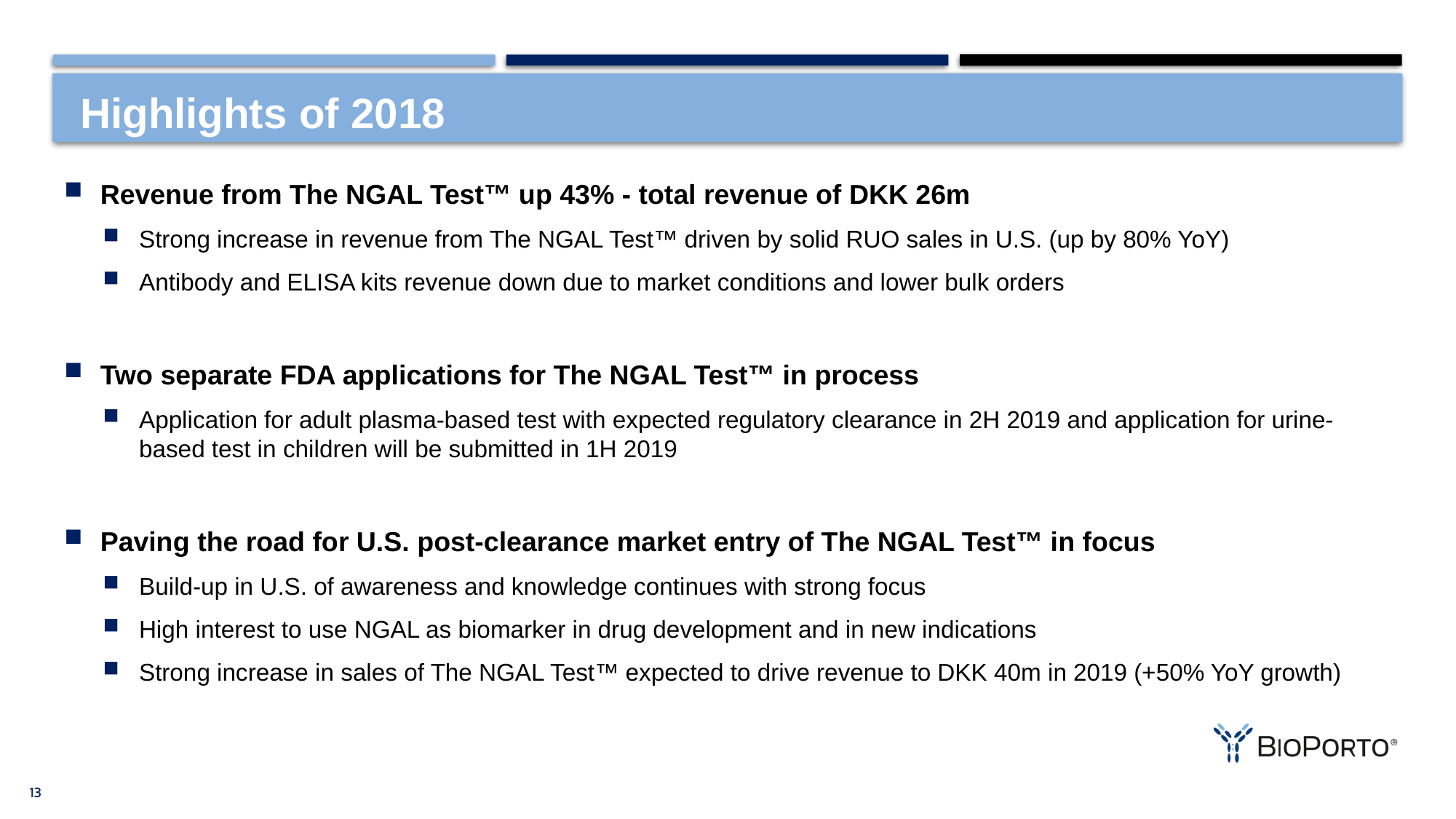

# Highlights of 2018
Revenue from The NGAL Test™ up 43% - total revenue of DKK 26m
Strong increase in revenue from The NGAL Test™ driven by solid RUO sales in U.S. (up by 80% YoY)
Antibody and ELISA kits revenue down due to market conditions and lower bulk orders

Two separate FDA applications for The NGAL Test™ in process
Application for adult plasma-based test with expected regulatory clearance in 2H 2019 and application for urine-based test in children will be submitted in 1H 2019

Paving the road for U.S. post-clearance market entry of The NGAL Test™ in focus
Build-up in U.S. of awareness and knowledge continues with strong focus
High interest to use NGAL as biomarker in drug development and in new indications
Strong increase in sales of The NGAL Test™ expected to drive revenue to DKK 40m in 2019 (+50% YoY growth)